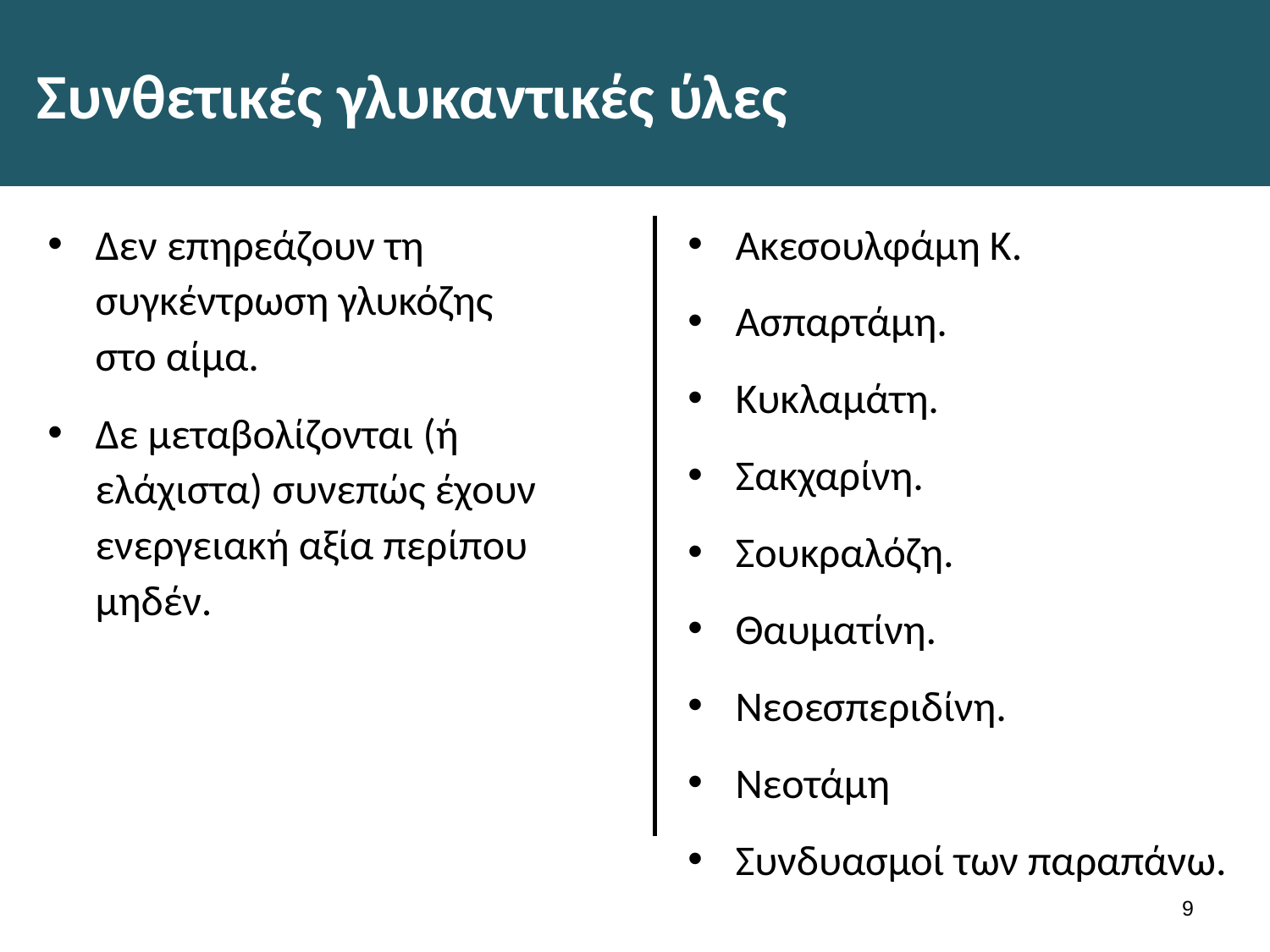

# Συνθετικές γλυκαντικές ύλες
Δεν επηρεάζουν τη συγκέντρωση γλυκόζης στο αίμα.
Δε μεταβολίζονται (ή ελάχιστα) συνεπώς έχουν ενεργειακή αξία περίπου μηδέν.
Ακεσουλφάμη Κ.
Ασπαρτάμη.
Κυκλαμάτη.
Σακχαρίνη.
Σουκραλόζη.
Θαυματίνη.
Νεοεσπεριδίνη.
Νεοτάμη
Συνδυασμοί των παραπάνω.
9